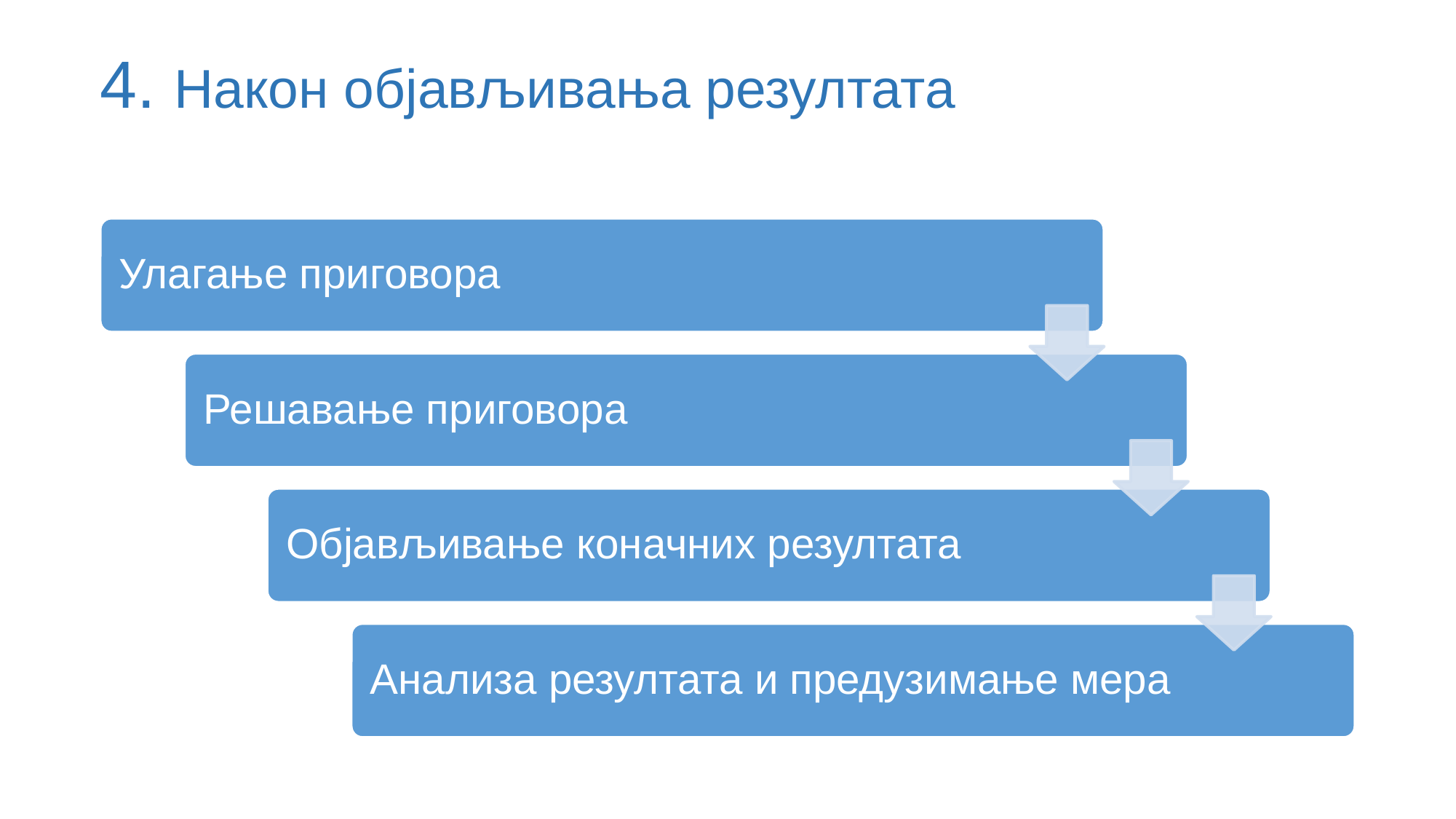

# 4. Након објављивања резултата
Улагање приговора
Решавање приговора
Објављивање коначних резултата
Анализа резултата и предузимање мера